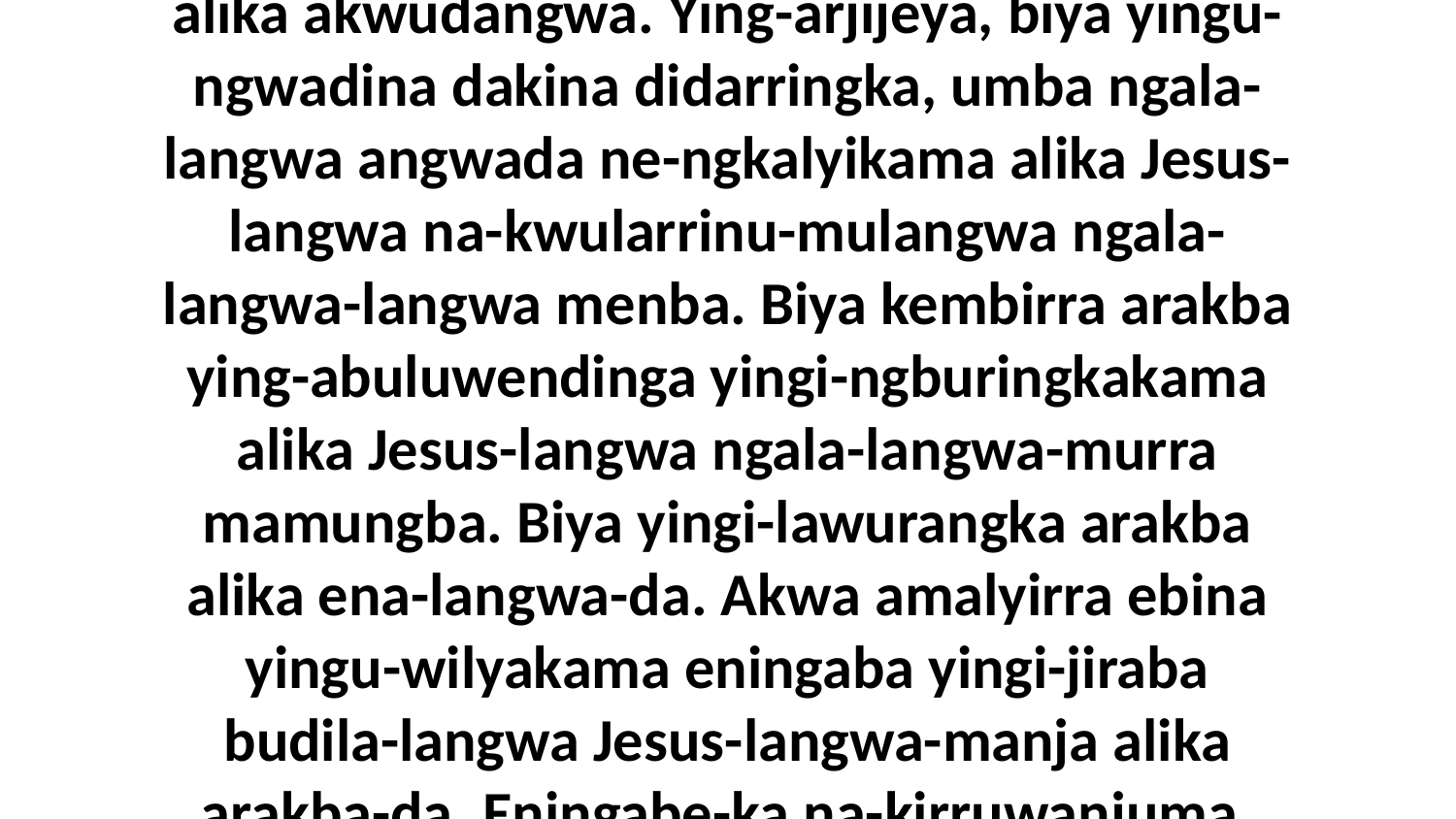

38 Eneja Jesus n-angmungmakwulaluma nakina umba n-arndadadilyuma. Umba dakina didarringka ying-akwudangwukajungwuna enuwa-wa, ying-arjijeya akwaburrangarna ena-langwa-manja alika akwudangwa. Ying-arjijeya, biya yingu-ngwadina dakina didarringka, umba ngala-langwa angwada ne-ngkalyikama alika Jesus-langwa na-kwularrinu-mulangwa ngala-langwa-langwa menba. Biya kembirra arakba ying-abuluwendinga yingi-ngburingkakama alika Jesus-langwa ngala-langwa-murra mamungba. Biya yingi-lawurangka arakba alika ena-langwa-da. Akwa amalyirra ebina yingu-wilyakama eningaba yingi-jiraba budila-langwa Jesus-langwa-manja alika arakba-da. Eningabe-ka na-kirruwanjuma. Dakine-ka didarringka yingi-yamama akina mena-baba yingi-lyelyingminuma Jesus-da, akwa yingini-ngayindanguma Jesus neningmi-yada nakina yingi-lyelyingminu-mulangwa dakina-da.